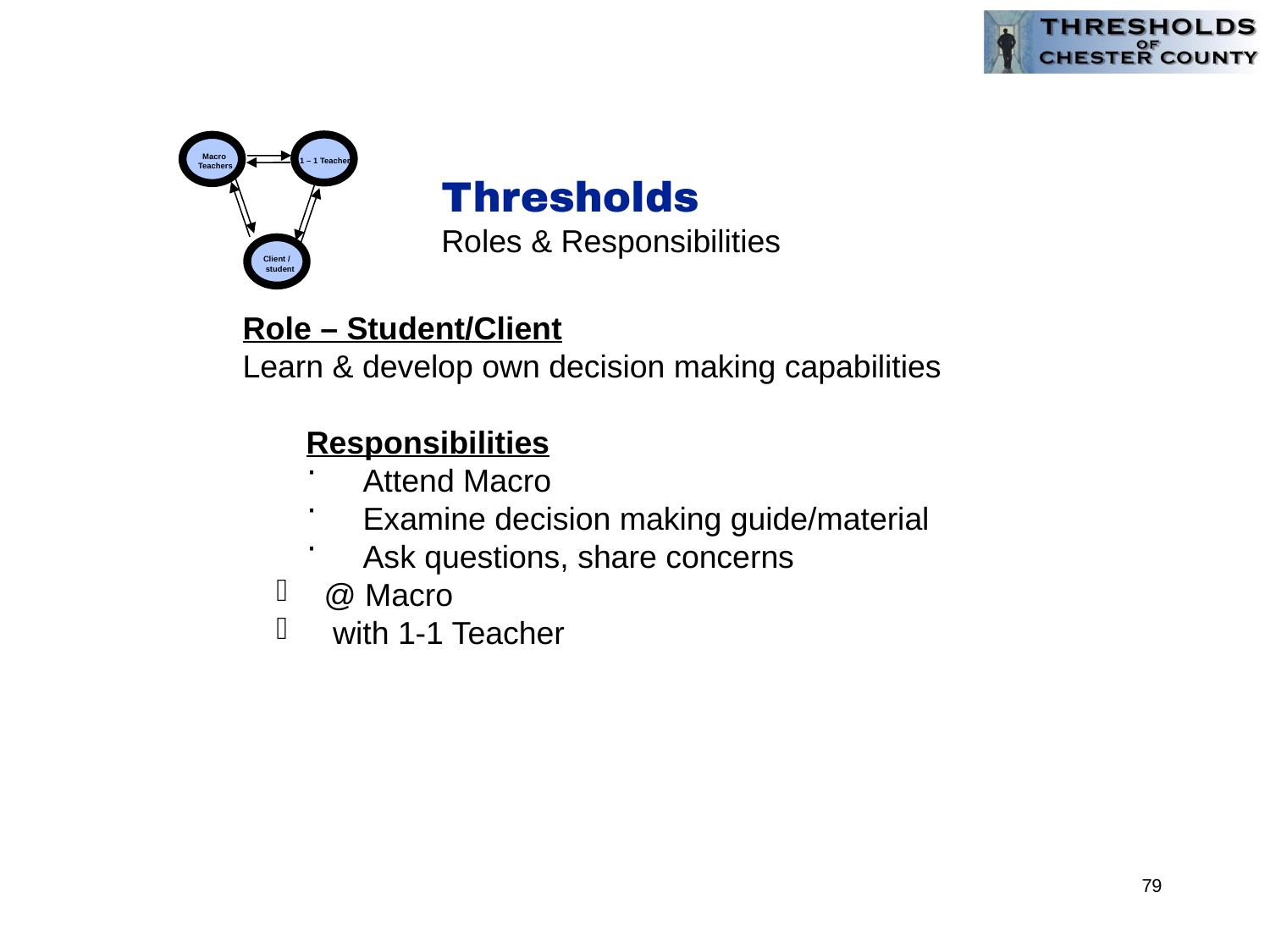

Macro
Teachers
1 – 1 Teacher

Client /
 student
# Thresholds Roles & Responsibilities

Role – Student/Client
Learn & develop own decision making capabilities

Responsibilities
   Attend Macro
   Examine decision making guide/material
   Ask questions, share concerns
  @ Macro
   with 1-1 Teacher
79